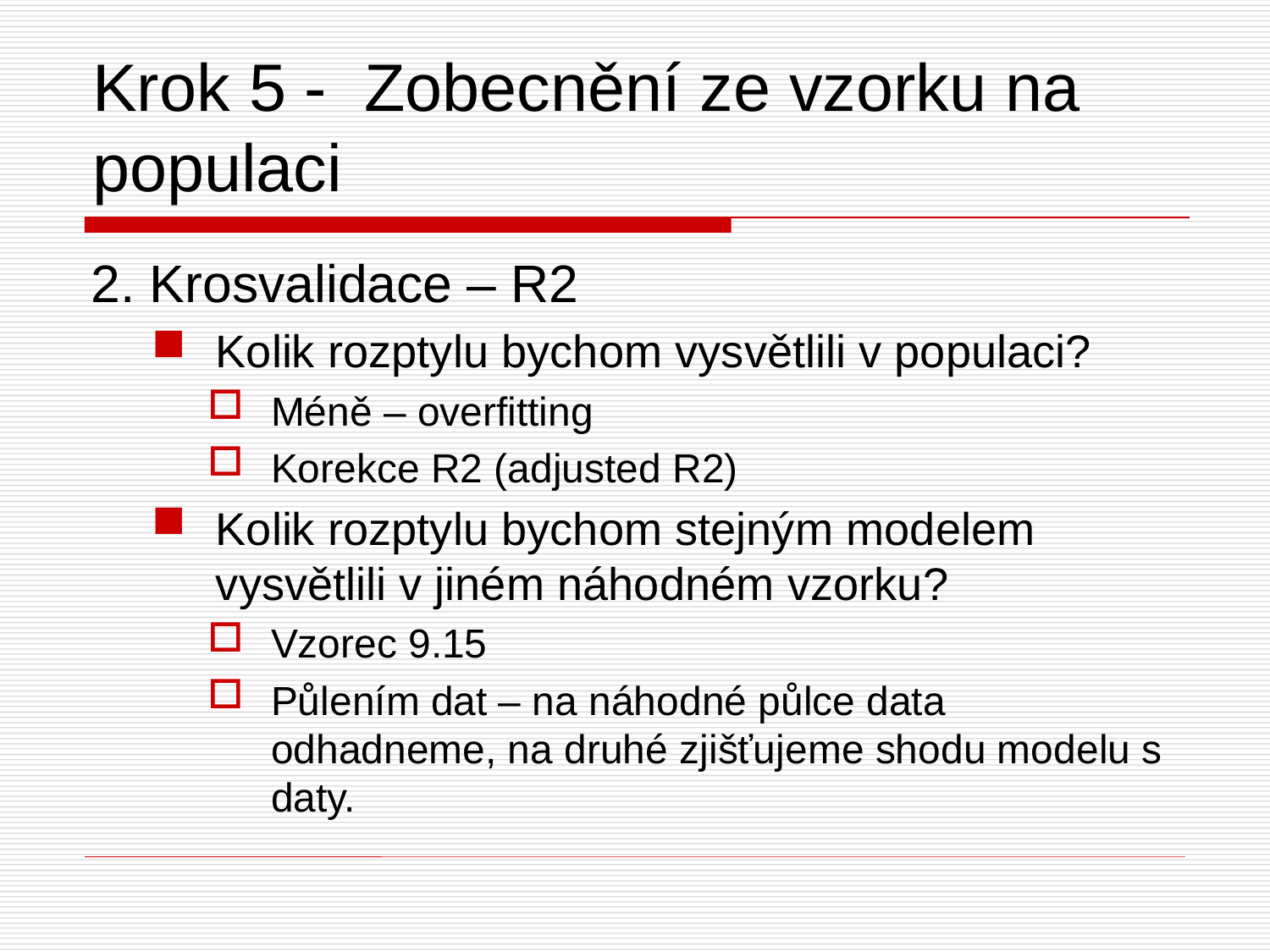

# Krok 5 -  Zobecnění ze vzorku na populaci
2. Krosvalidace – R2
Kolik rozptylu bychom vysvětlili v populaci?
Méně – overfitting
Korekce R2 (adjusted R2)
Kolik rozptylu bychom stejným modelem vysvětlili v jiném náhodném vzorku?
Vzorec 9.15
Půlením dat – na náhodné půlce data odhadneme, na druhé zjišťujeme shodu modelu s daty.